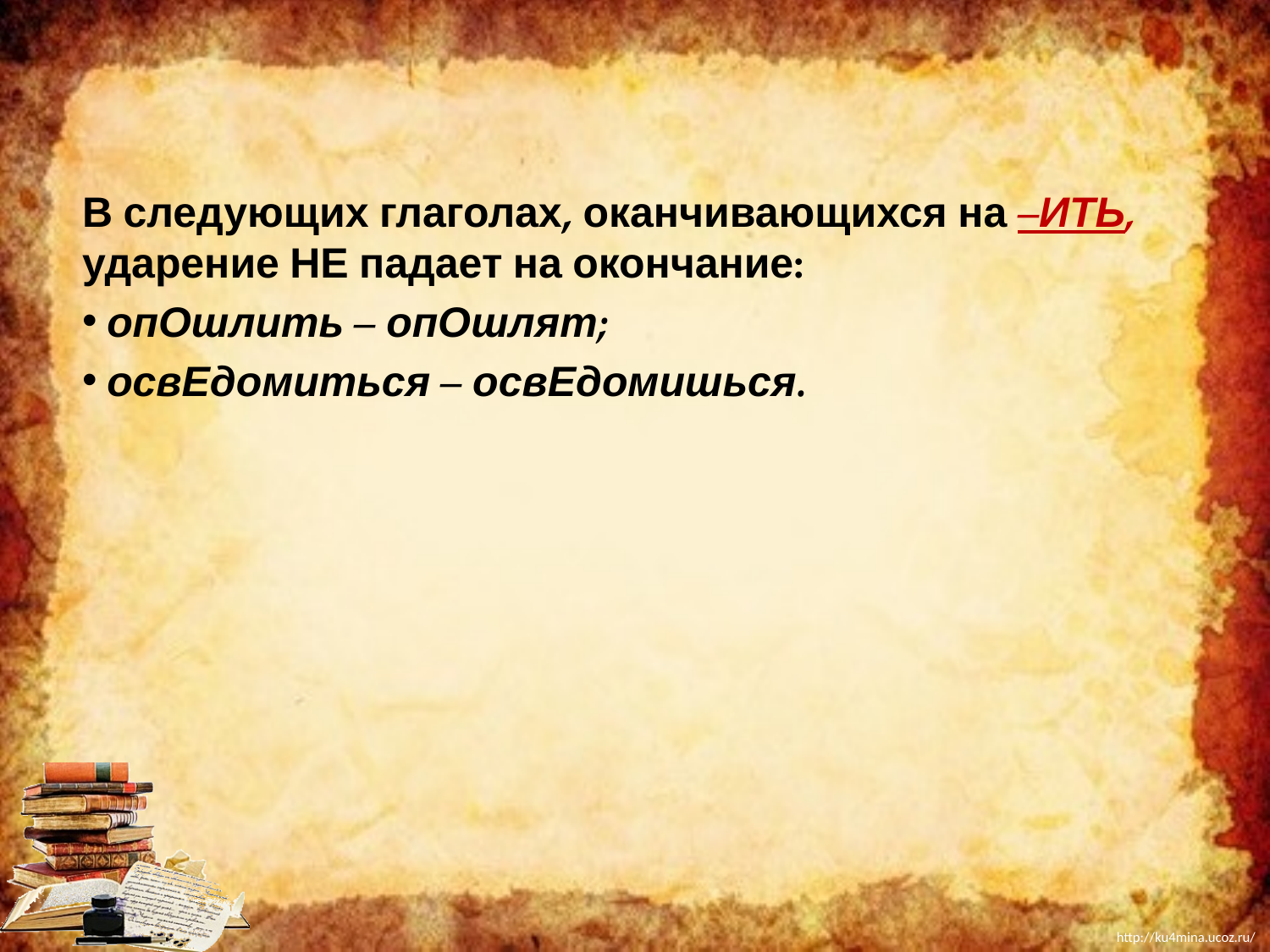

В следующих глаголах, оканчивающихся на –ИТЬ, ударение НЕ падает на окончание:
опОшлить – опОшлят;
освЕдомиться – освЕдомишься.